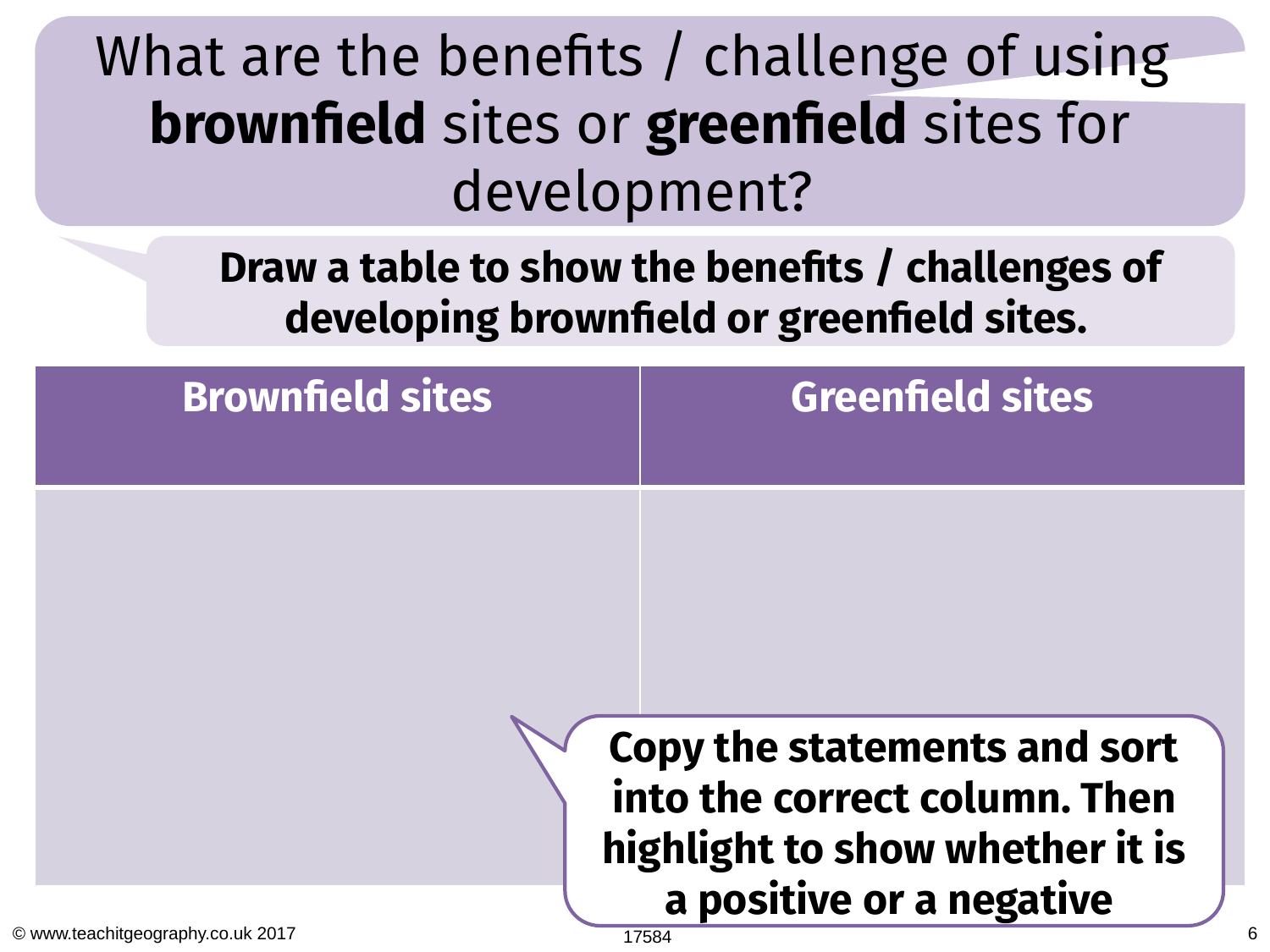

What are the benefits / challenge of using  brownfield sites or greenfield sites for development?
Draw a table to show the benefits / challenges of developing brownfield or greenfield sites.
| Brownfield sites | Greenfield sites |
| --- | --- |
|  |  |
Copy the statements and sort into the correct column. Then highlight to show whether it is a positive or a negative